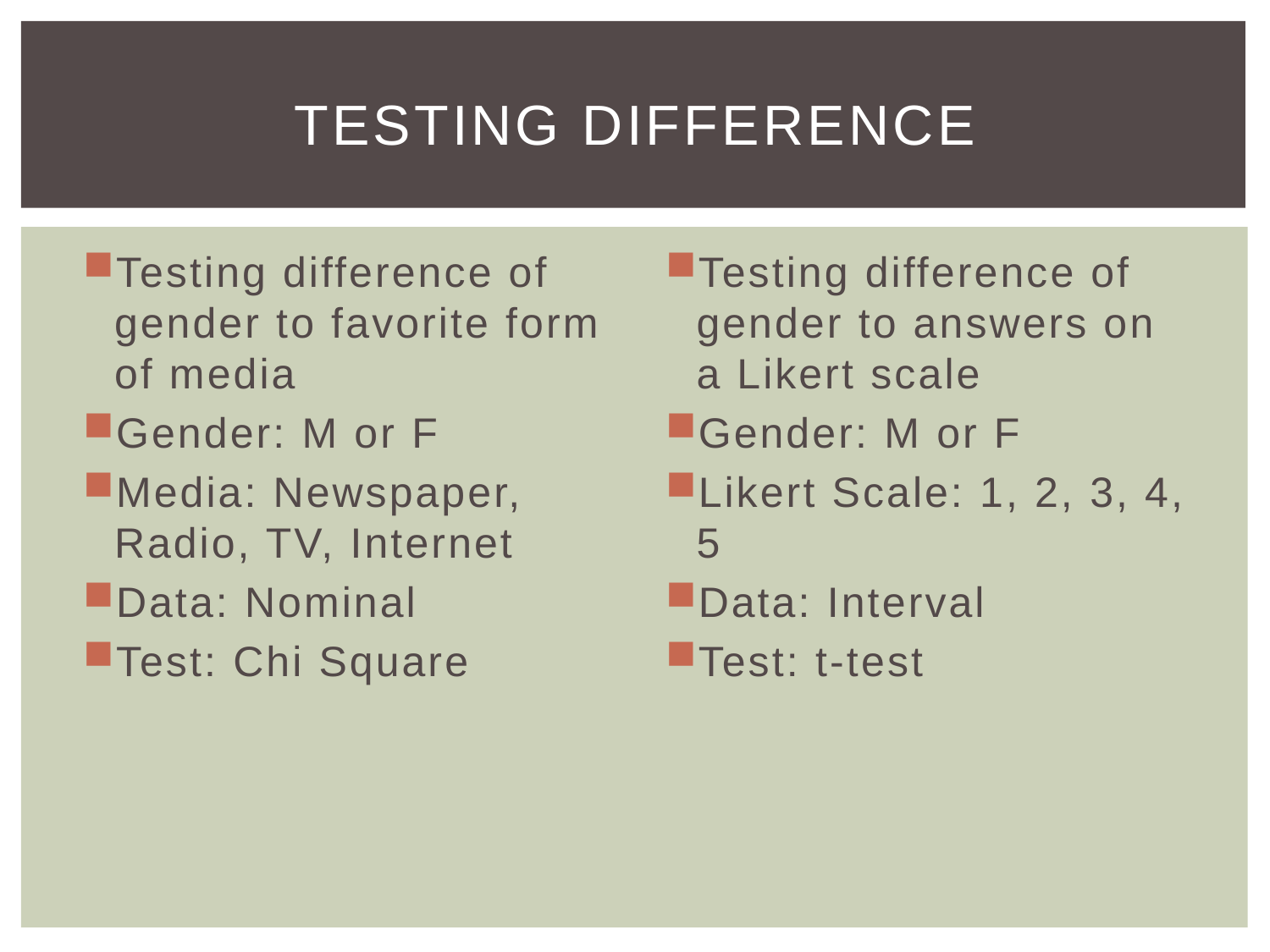

# Testing Difference
Testing difference of gender to favorite form of media
Gender: M or F
Media: Newspaper, Radio, TV, Internet
Data: Nominal
Test: Chi Square
Testing difference of gender to answers on a Likert scale
Gender: M or F
Likert Scale: 1, 2, 3, 4, 5
Data: Interval
Test: t-test